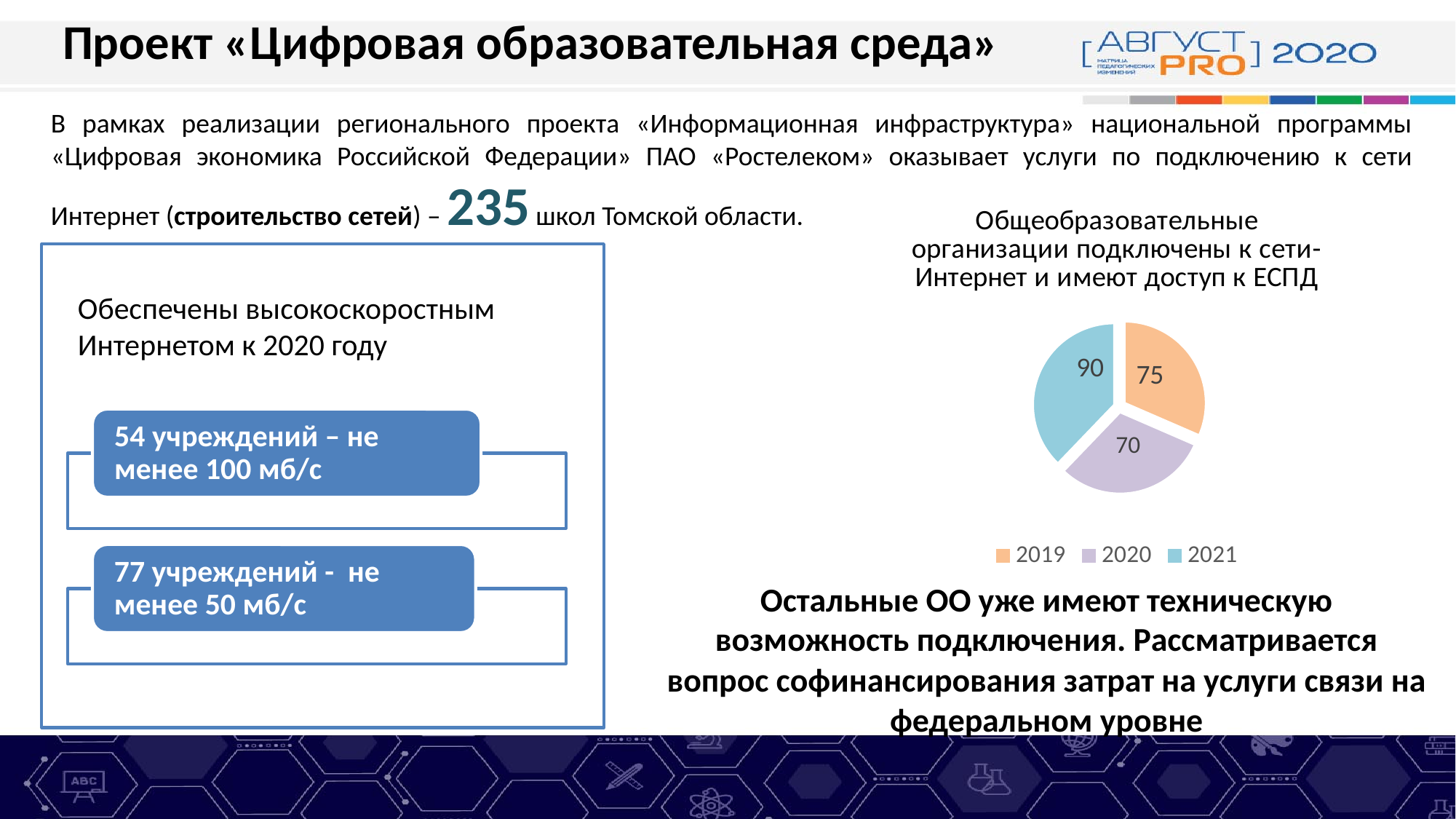

# Проект «Цифровая образовательная среда»
В рамках реализации регионального проекта «Информационная инфраструктура» национальной программы «Цифровая экономика Российской Федерации» ПАО «Ростелеком» оказывает услуги по подключению к сети Интернет (строительство сетей) – 235 школ Томской области.

### Chart: Общеобразовательные организации подключены к сети-Интернет и имеют доступ к ЕСПД

| Category | Общеобразовательные организации подключены к сети-Интернет |
|---|---|
| 2019 | 75.0 |
| 2020 | 73.0 |
| 2021 | 90.0 |
Обеспечены высокоскоростным Интернетом к 2020 году
54 учреждений – не менее 100 мб/с
77 учреждений -  не менее 50 мб/с
Остальные ОО уже имеют техническую возможность подключения. Рассматривается вопрос софинансирования затрат на услуги связи на федеральном уровне